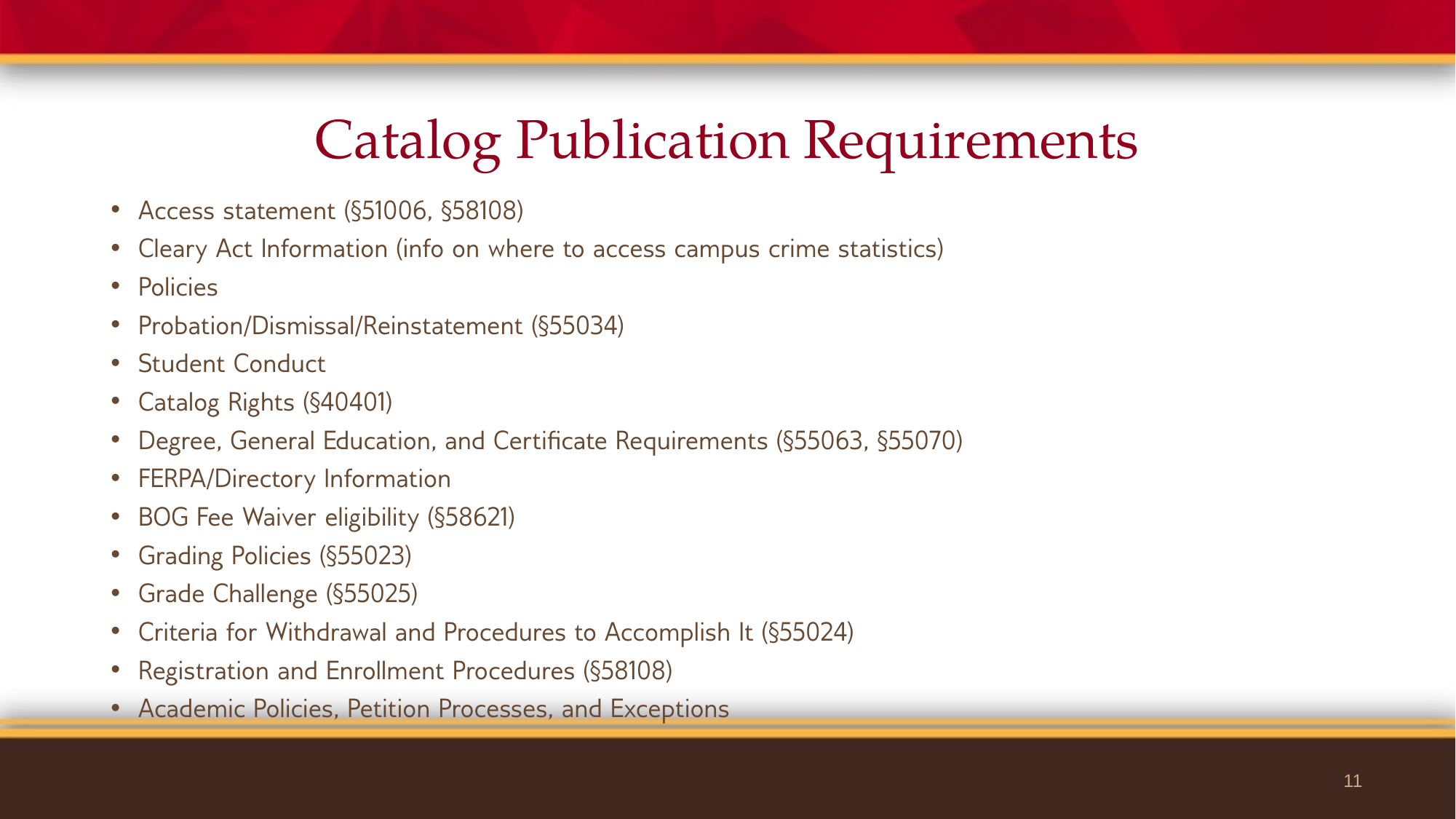

# Catalog Publication Requirements
Access statement (§51006, §58108)​
Cleary Act Information (info on where to access campus crime statistics)​
Policies​
Probation/Dismissal/Reinstatement (§55034)​
Student Conduct​
Catalog Rights (§40401)​
Degree, General Education, and Certificate Requirements (§55063, §55070)​
FERPA/Directory Information​
BOG Fee Waiver eligibility (§58621)​
Grading Policies (§55023)​
Grade Challenge (§55025)​
Criteria for Withdrawal and Procedures to Accomplish It (§55024)​
Registration and Enrollment Procedures (§58108)​
Academic Policies, Petition Processes, and Exceptions​